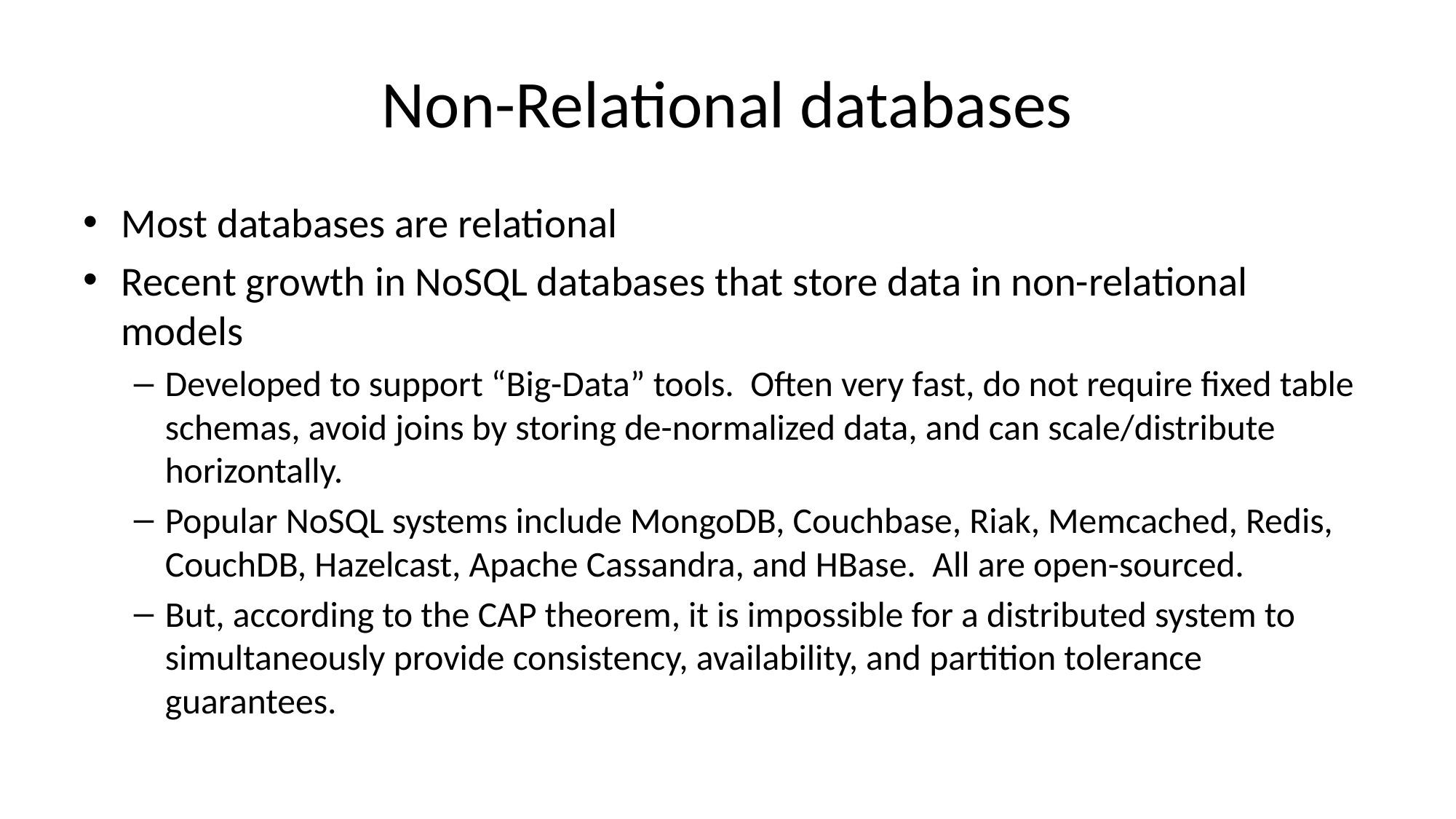

# Non-Relational databases
Most databases are relational
Recent growth in NoSQL databases that store data in non-relational models
Developed to support “Big-Data” tools.  Often very fast, do not require fixed table schemas, avoid joins by storing de-normalized data, and can scale/distribute horizontally.
Popular NoSQL systems include MongoDB, Couchbase, Riak, Memcached, Redis, CouchDB, Hazelcast, Apache Cassandra, and HBase.  All are open-sourced.
But, according to the CAP theorem, it is impossible for a distributed system to simultaneously provide consistency, availability, and partition tolerance guarantees.